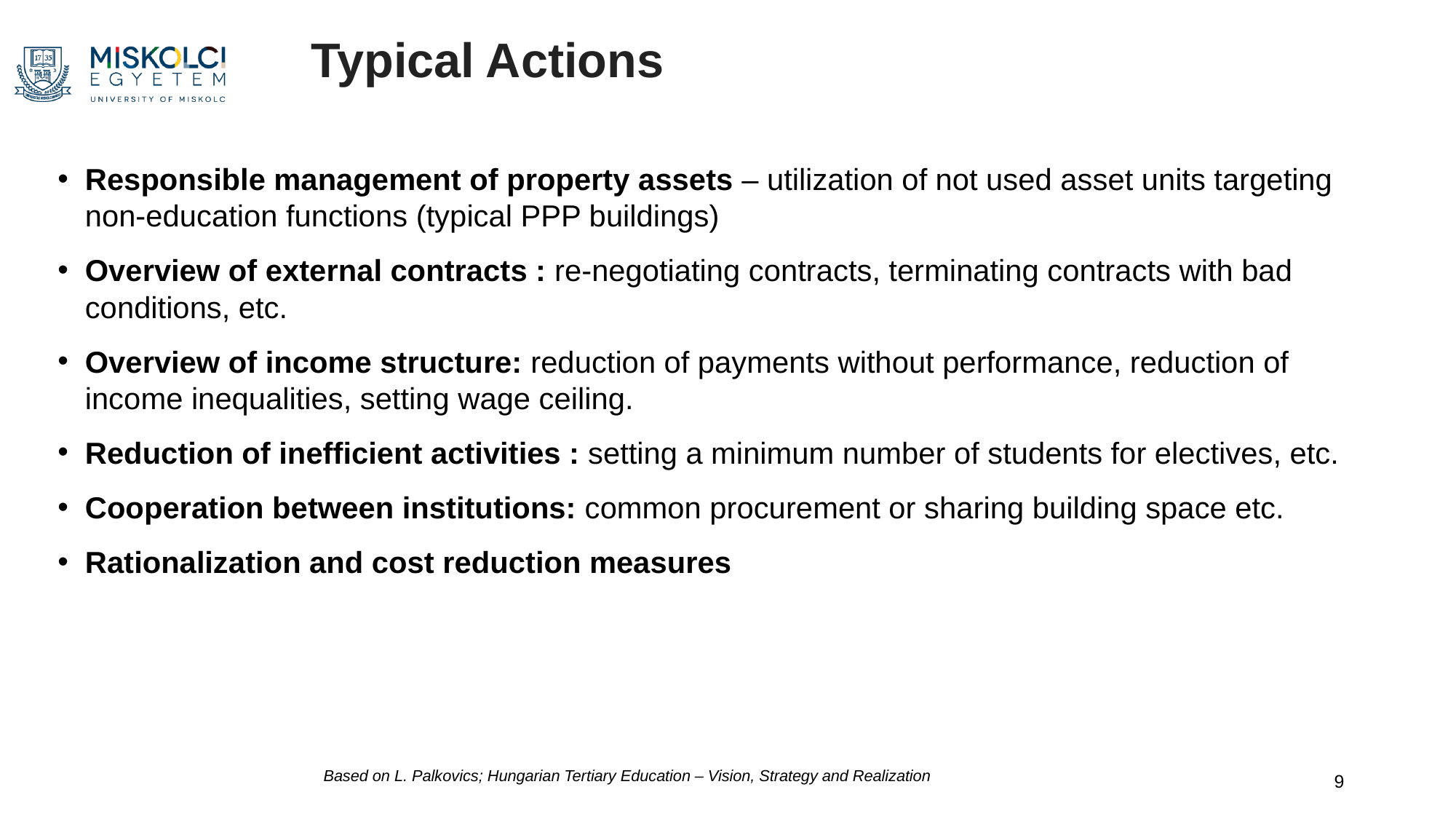

# Typical Actions
Responsible management of property assets – utilization of not used asset units targeting non-education functions (typical PPP buildings)
Overview of external contracts : re-negotiating contracts, terminating contracts with bad conditions, etc.
Overview of income structure: reduction of payments without performance, reduction of income inequalities, setting wage ceiling.
Reduction of inefficient activities : setting a minimum number of students for electives, etc.
Cooperation between institutions: common procurement or sharing building space etc.
Rationalization and cost reduction measures

9
Based on L. Palkovics; Hungarian Tertiary Education – Vision, Strategy and Realization